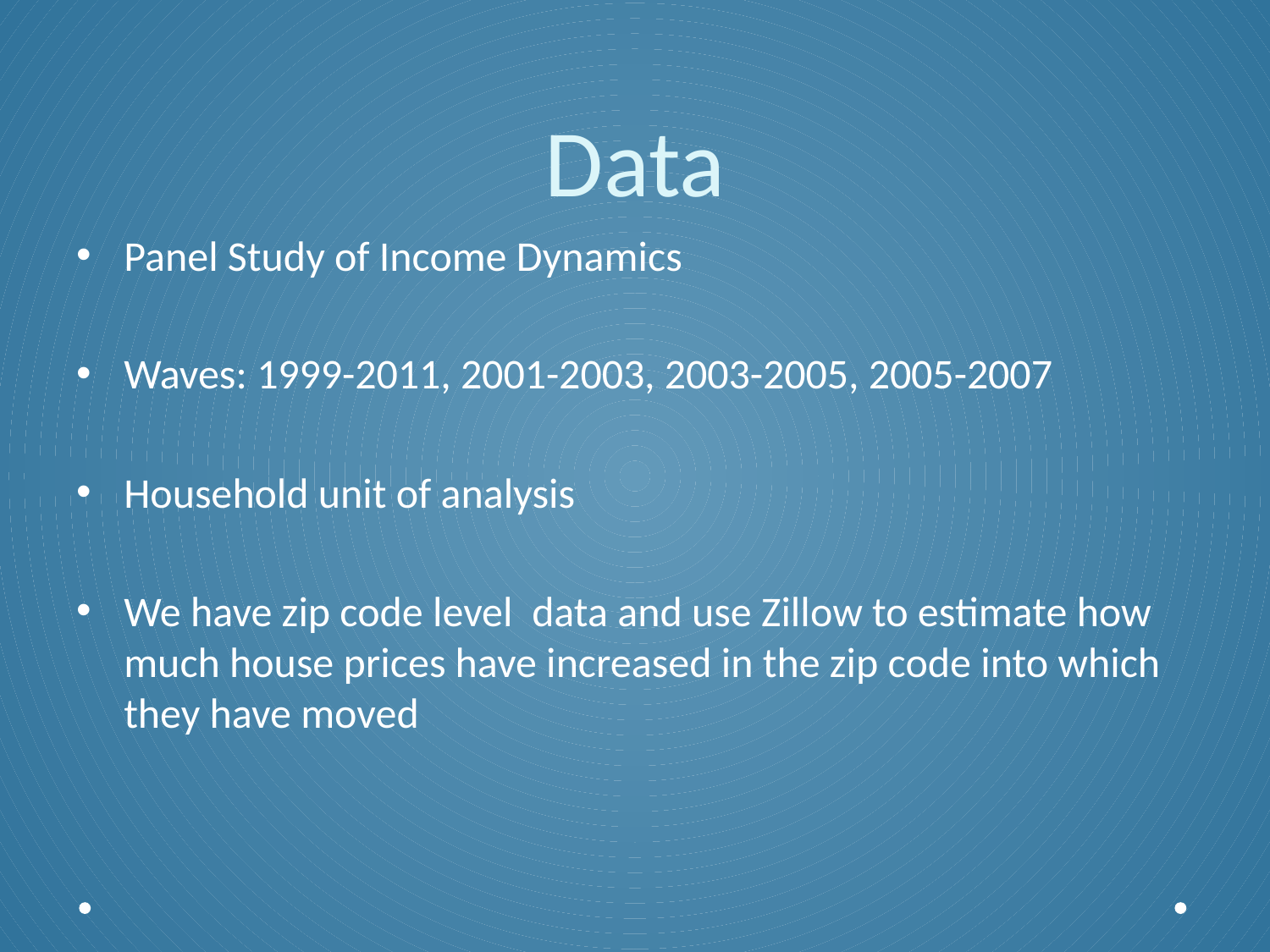

# Data
Panel Study of Income Dynamics

Waves: 1999-2011, 2001-2003, 2003-2005, 2005-2007

Household unit of analysis

We have zip code level  data and use Zillow to estimate how much house prices have increased in the zip code into which they have moved